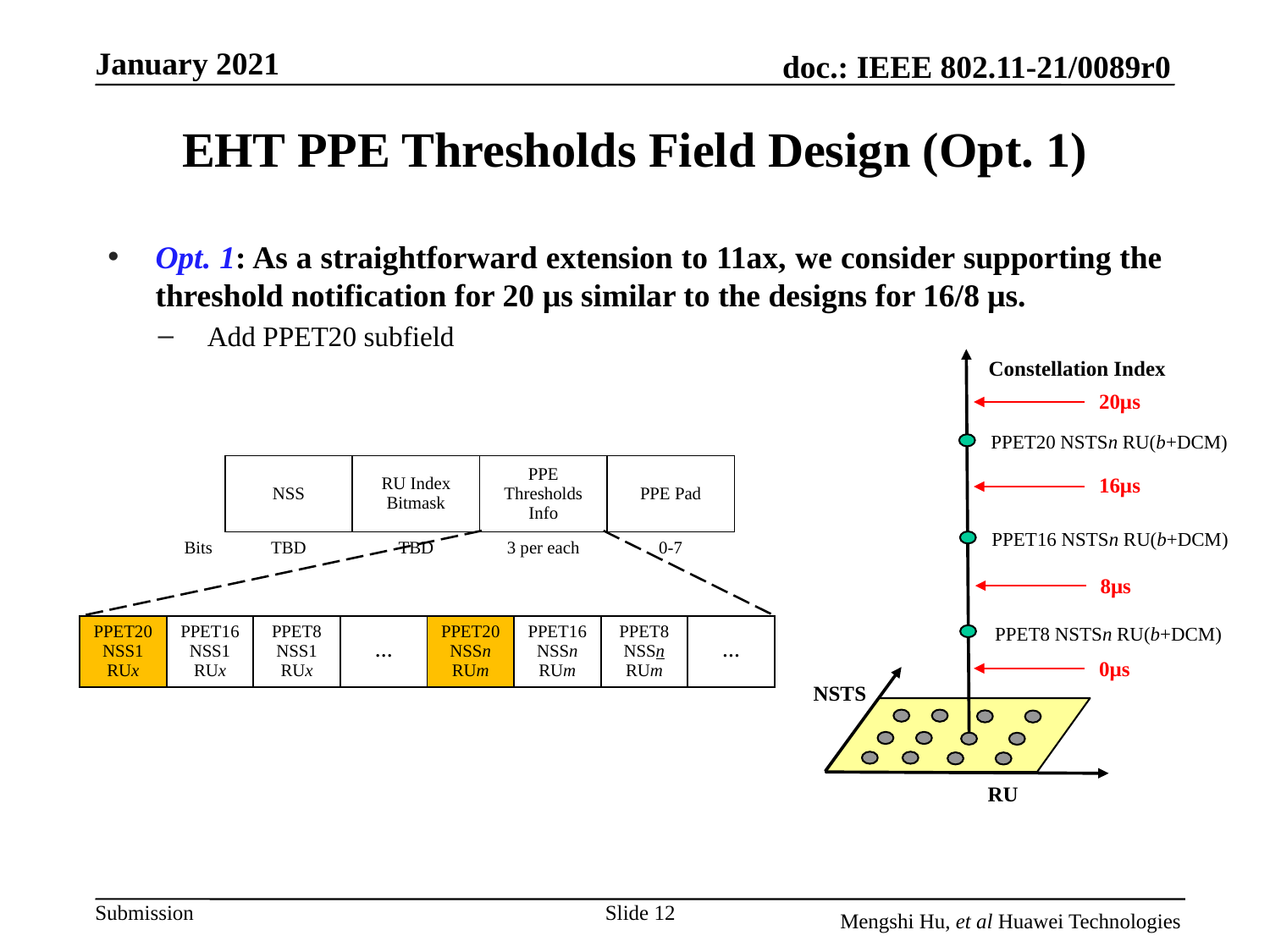

# EHT PPE Thresholds Field Design (Opt. 1)
Opt. 1: As a straightforward extension to 11ax, we consider supporting the threshold notification for 20 μs similar to the designs for 16/8 μs.
Add PPET20 subfield
Constellation Index
20μs
PPET20 NSTSn RU(b+DCM)

|  | NSS | RU Index Bitmask | PPE Thresholds Info | PPE Pad |
| --- | --- | --- | --- | --- |
| Bits | TBD | TBD | 3 per each | 0-7 |
16μs
PPET16 NSTSn RU(b+DCM)

8μs
PPET8 NSTSn RU(b+DCM)
|  | PPET20 NSS1 RUx | PPET16 NSS1 RUx | PPET8 NSS1 RUx | … | PPET20 NSSn RUm | PPET16 NSSn RUm | PPET8 NSSn RUm | … |
| --- | --- | --- | --- | --- | --- | --- | --- | --- |
|  |  |  |  |  |  |  |  |  |

0μs
NSTS

RU
Slide 12